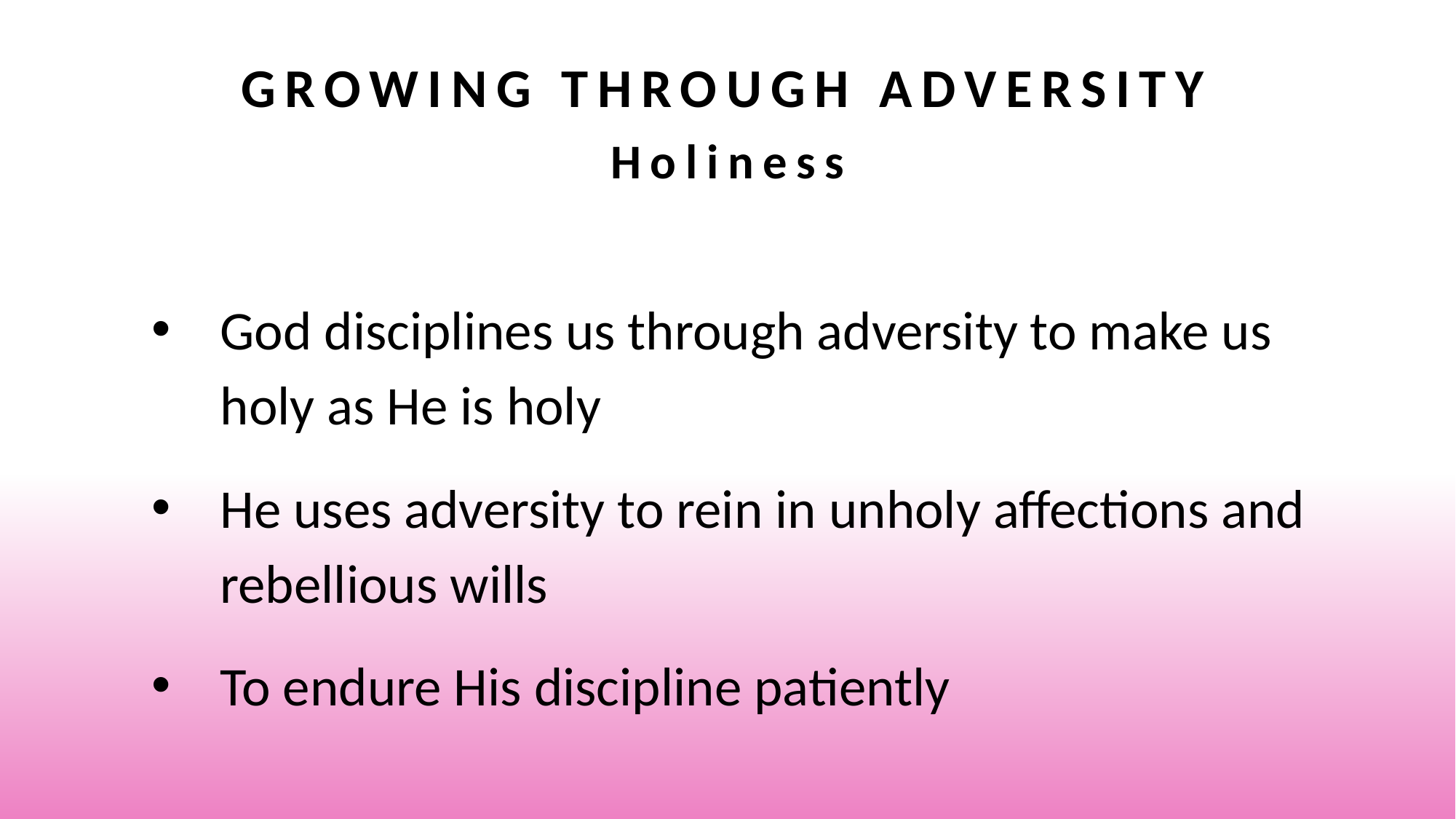

# Growing Through Adversity Holiness
God disciplines us through adversity to make us holy as He is holy
He uses adversity to rein in unholy affections and rebellious wills
To endure His discipline patiently